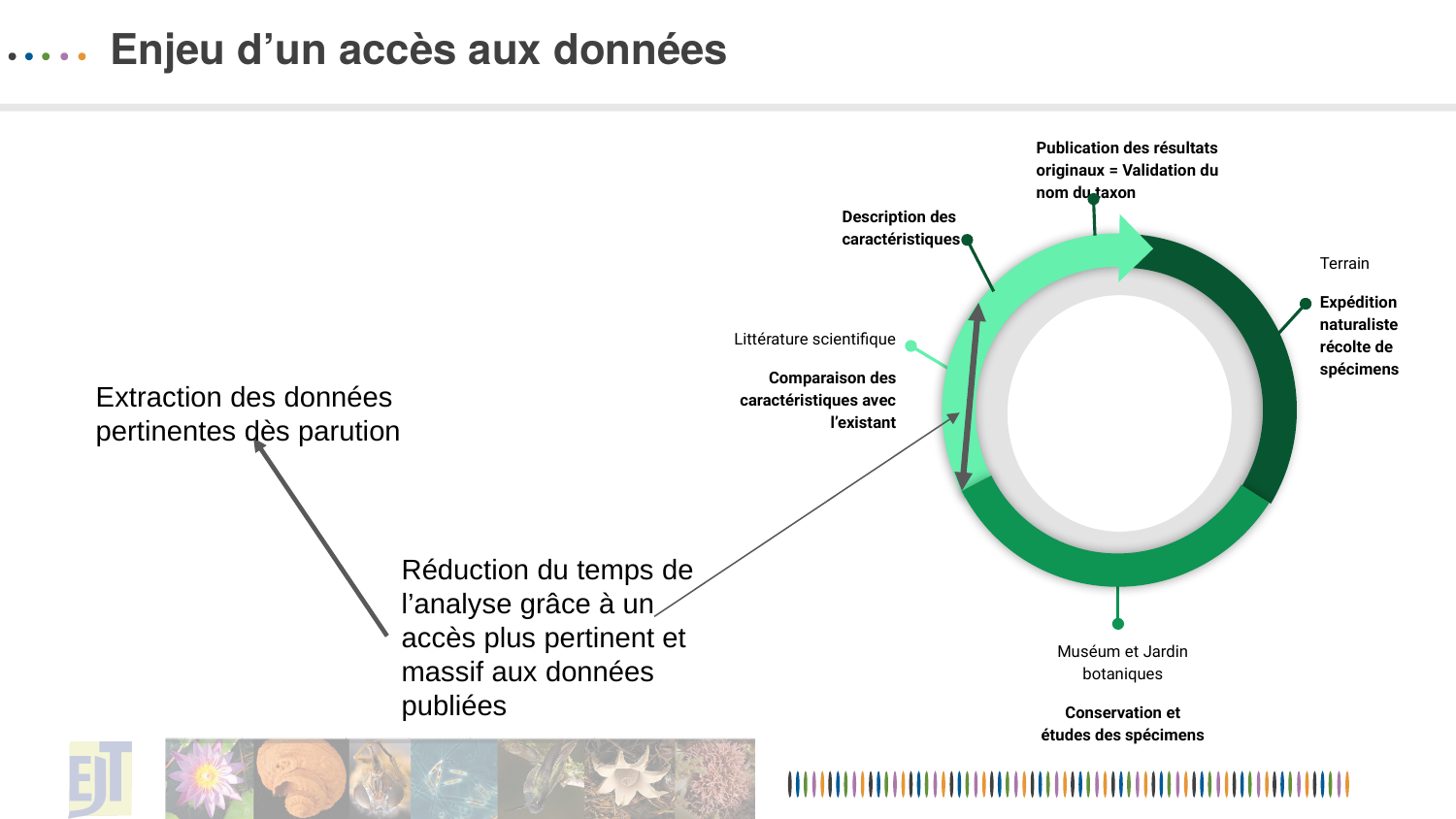

# Enjeu d’un accès aux données
Publication des résultats originaux = Validation du nom du taxon
Description des caractéristiques

Terrain

Expédition naturaliste récolte de spécimens

Littérature scientifique

Comparaison des caractéristiques avec l’existant
Extraction des données pertinentes dès parution
Réduction du temps de l’analyse grâce à un accès plus pertinent et massif aux données publiées
Muséum et Jardin botaniques

Conservation et études des spécimens